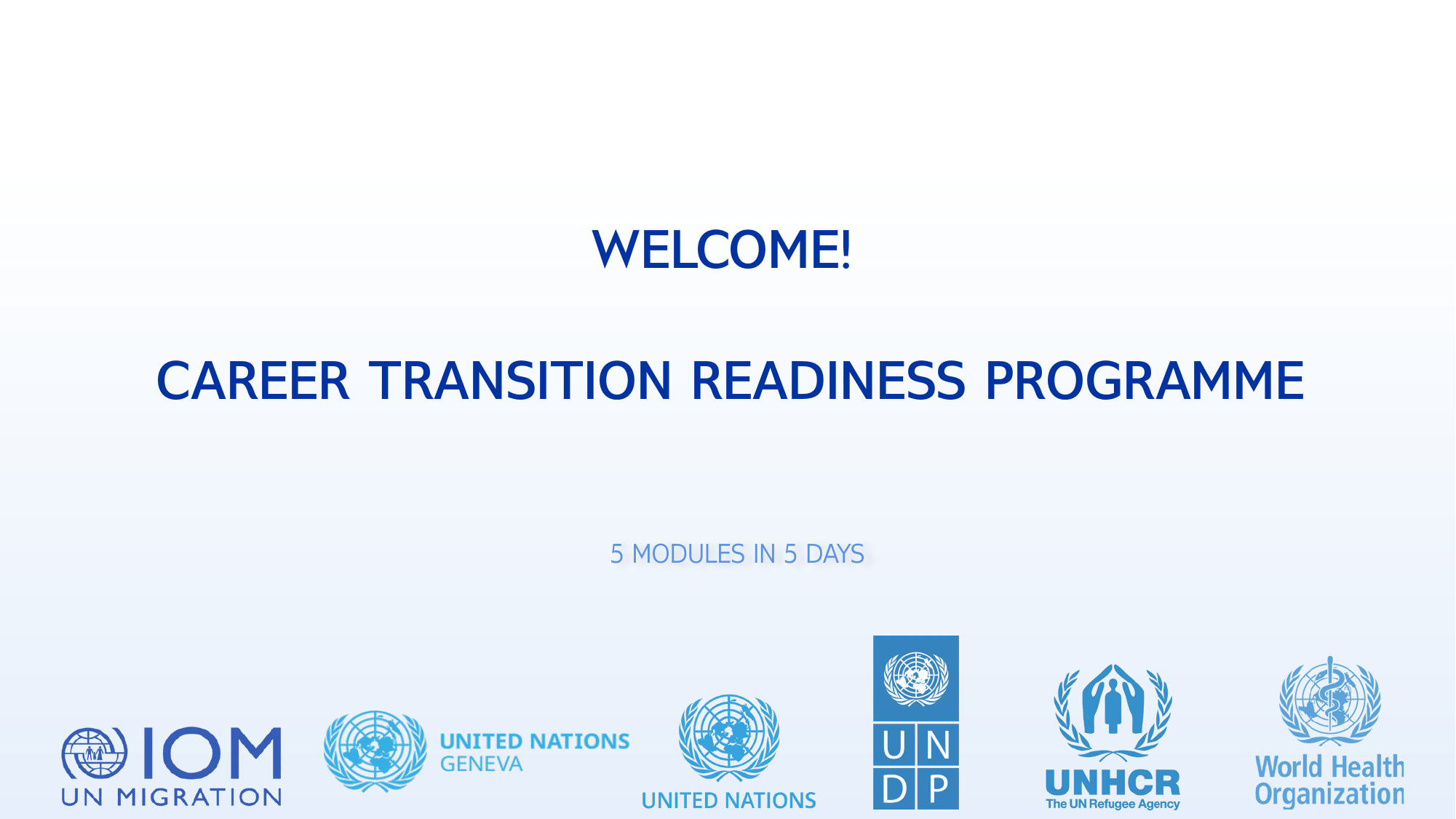

WELCOME!

CAREER TRANSITION READINESS PROGRAMME

5 MODULES IN 5 DAYS